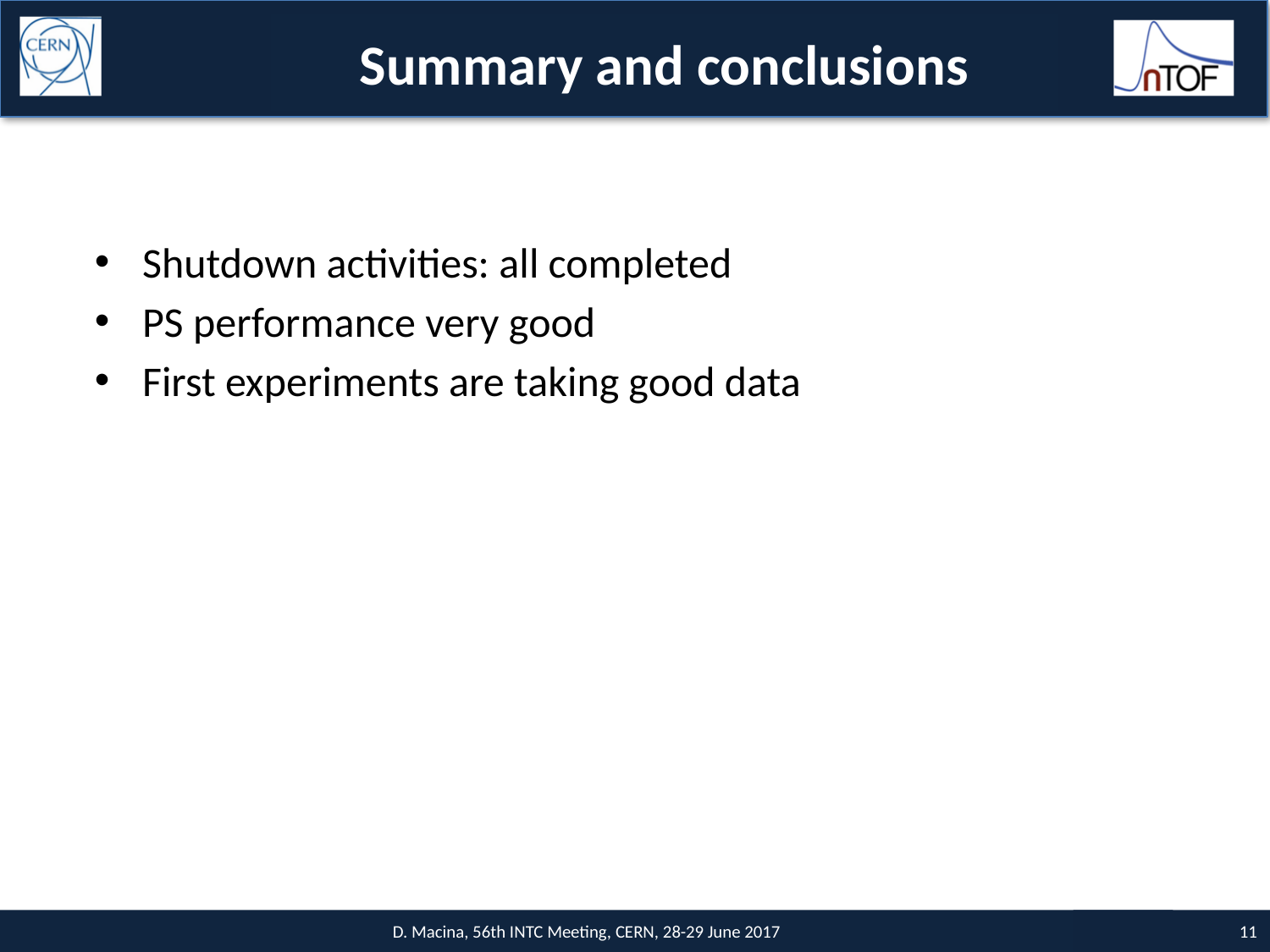

# Summary and conclusions
Shutdown activities: all completed
PS performance very good
First experiments are taking good data
D. Macina, 56th INTC Meeting, CERN, 28-29 June 2017
11